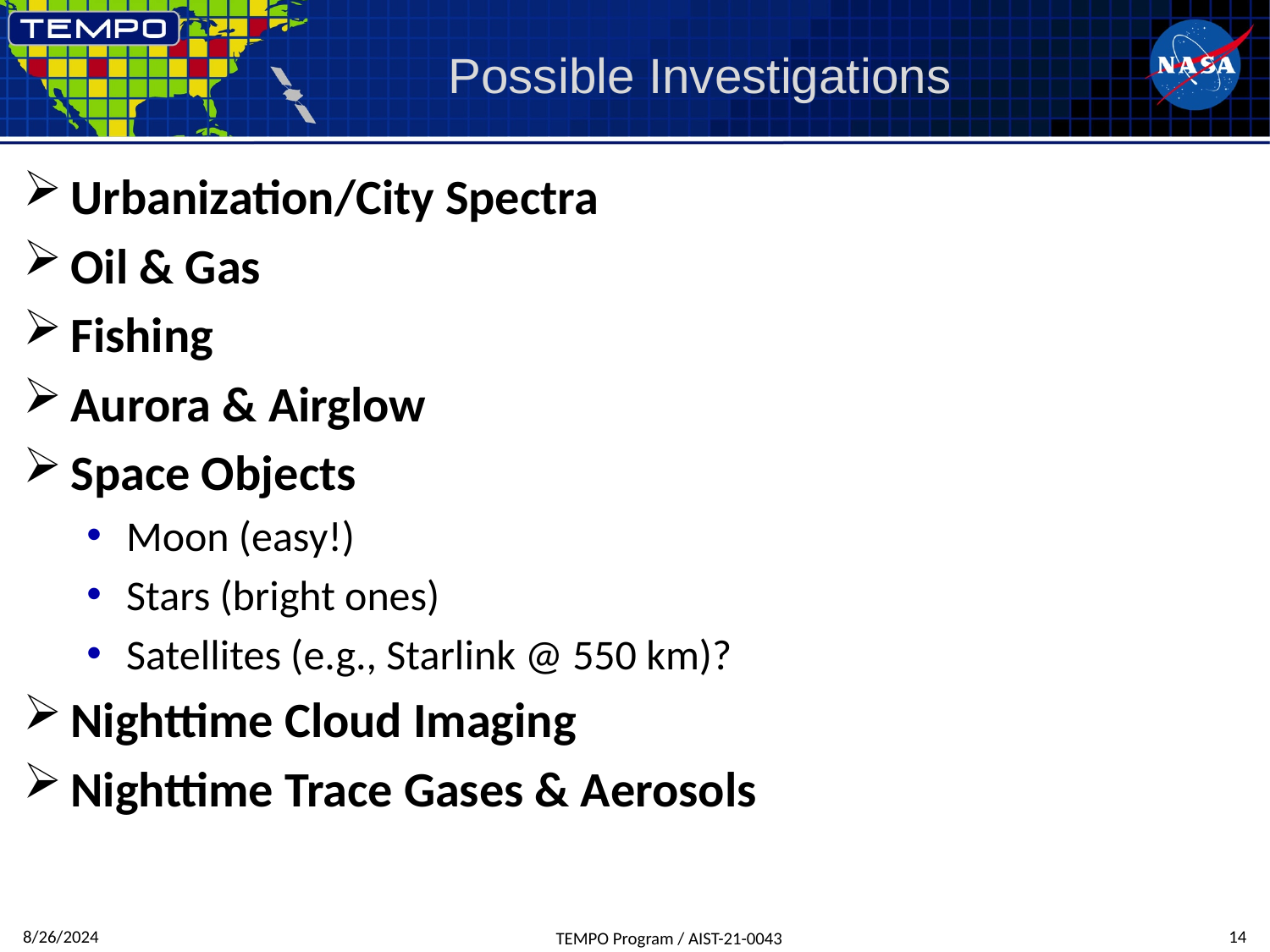

# Possible Investigations
Urbanization/City Spectra
Oil & Gas
Fishing
Aurora & Airglow
Space Objects
Moon (easy!)
Stars (bright ones)
Satellites (e.g., Starlink @ 550 km)?
Nighttime Cloud Imaging
Nighttime Trace Gases & Aerosols